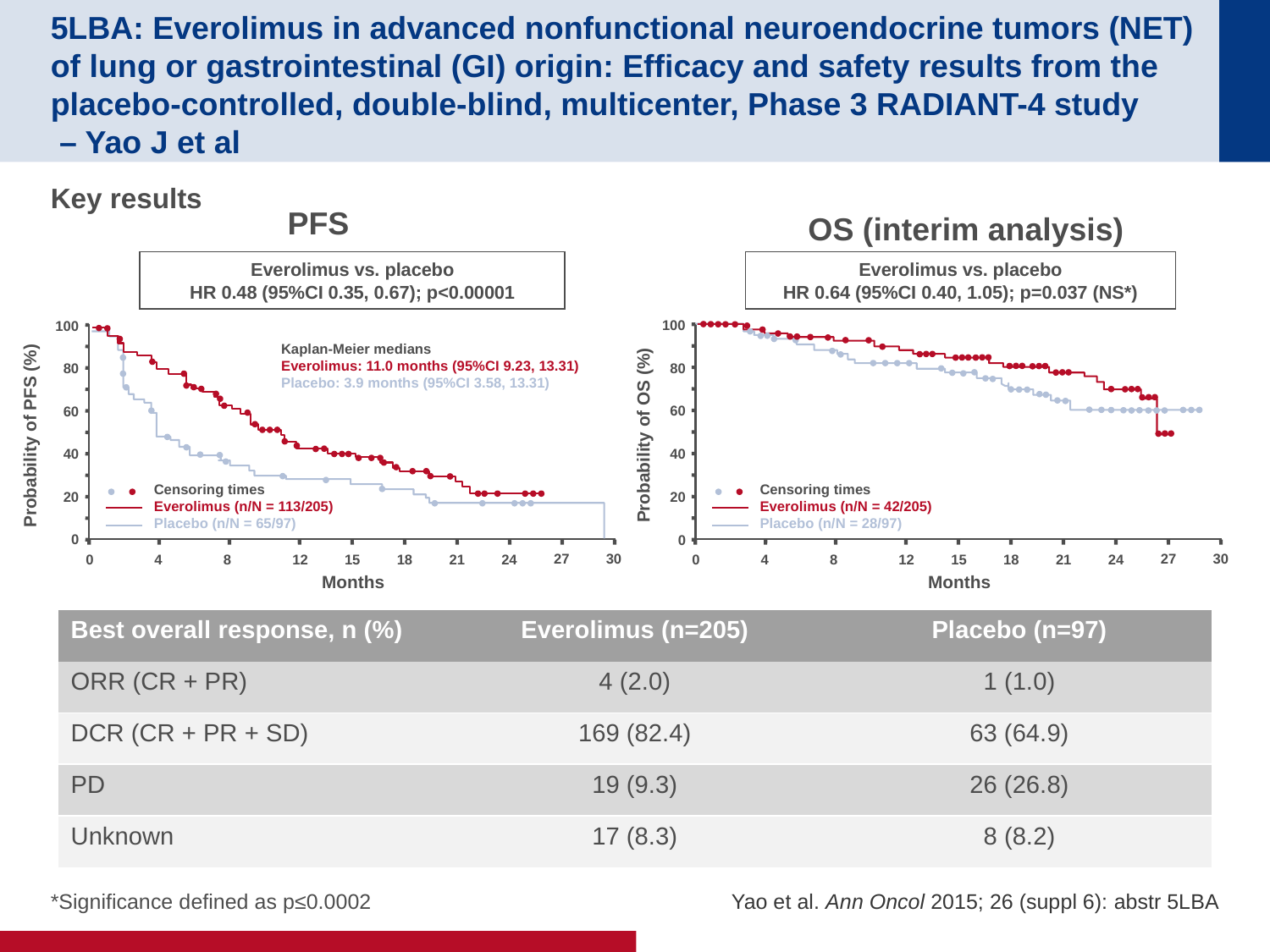

# 5LBA: Everolimus in advanced nonfunctional neuroendocrine tumors (NET) of lung or gastrointestinal (GI) origin: Efficacy and safety results from the placebo-controlled, double-blind, multicenter, Phase 3 RADIANT-4 study – Yao J et al
Key results
PFS
OS (interim analysis)
Everolimus vs. placebo
HR 0.48 (95%CI 0.35, 0.67); p<0.00001
Everolimus vs. placebo
HR 0.64 (95%CI 0.40, 1.05); p=0.037 (NS*)
100
100

Kaplan-Meier medians
Everolimus: 11.0 months (95%CI 9.23, 13.31)
Placebo: 3.9 months (95%CI 3.58, 13.31)

80
80

60
60

Probability of OS (%)
Probability of PFS (%)

40
40

Censoring times
Everolimus (n/N = 113/205)
Placebo (n/N = 65/97)
Censoring times
Everolimus (n/N = 42/205)
Placebo (n/N = 28/97)

20
20

0
0

27
30
27
30
0
4
8
12
15
18
21
24
0
4
8
12
15
18
21
24

Months
Months
| Best overall response, n (%) | Everolimus (n=205) | Placebo (n=97) |
| --- | --- | --- |
| ORR (CR + PR) | 4 (2.0) | 1 (1.0) |
| DCR (CR + PR + SD) | 169 (82.4) | 63 (64.9) |
| PD | 19 (9.3) | 26 (26.8) |
| Unknown | 17 (8.3) | 8 (8.2) |
*Significance defined as p≤0.0002
Yao et al. Ann Oncol 2015; 26 (suppl 6): abstr 5LBA